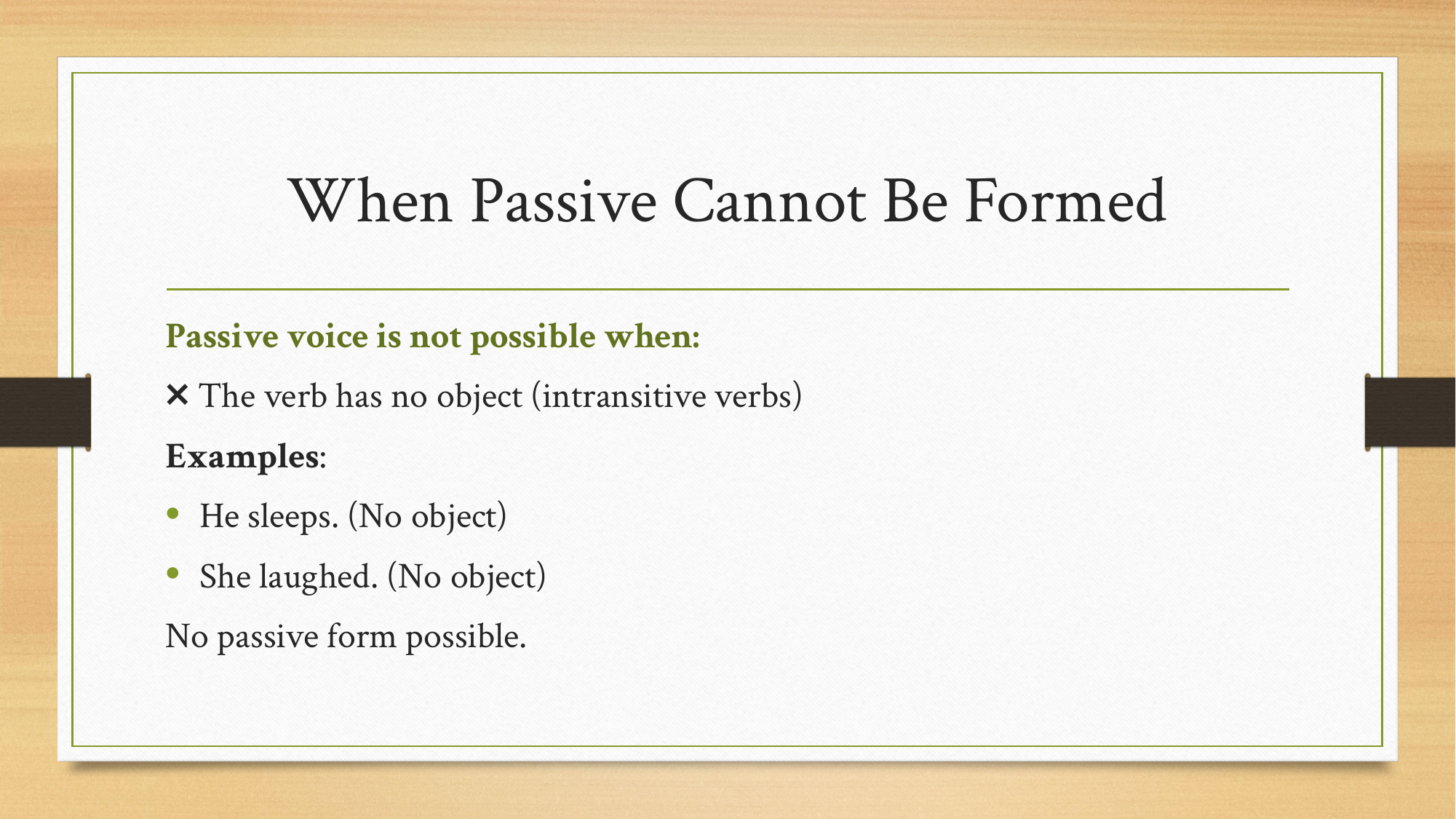

# When Passive Cannot Be Formed
Passive voice is not possible when:
❌ The verb has no object (intransitive verbs)
Examples:
He sleeps. (No object)
She laughed. (No object)
No passive form possible.